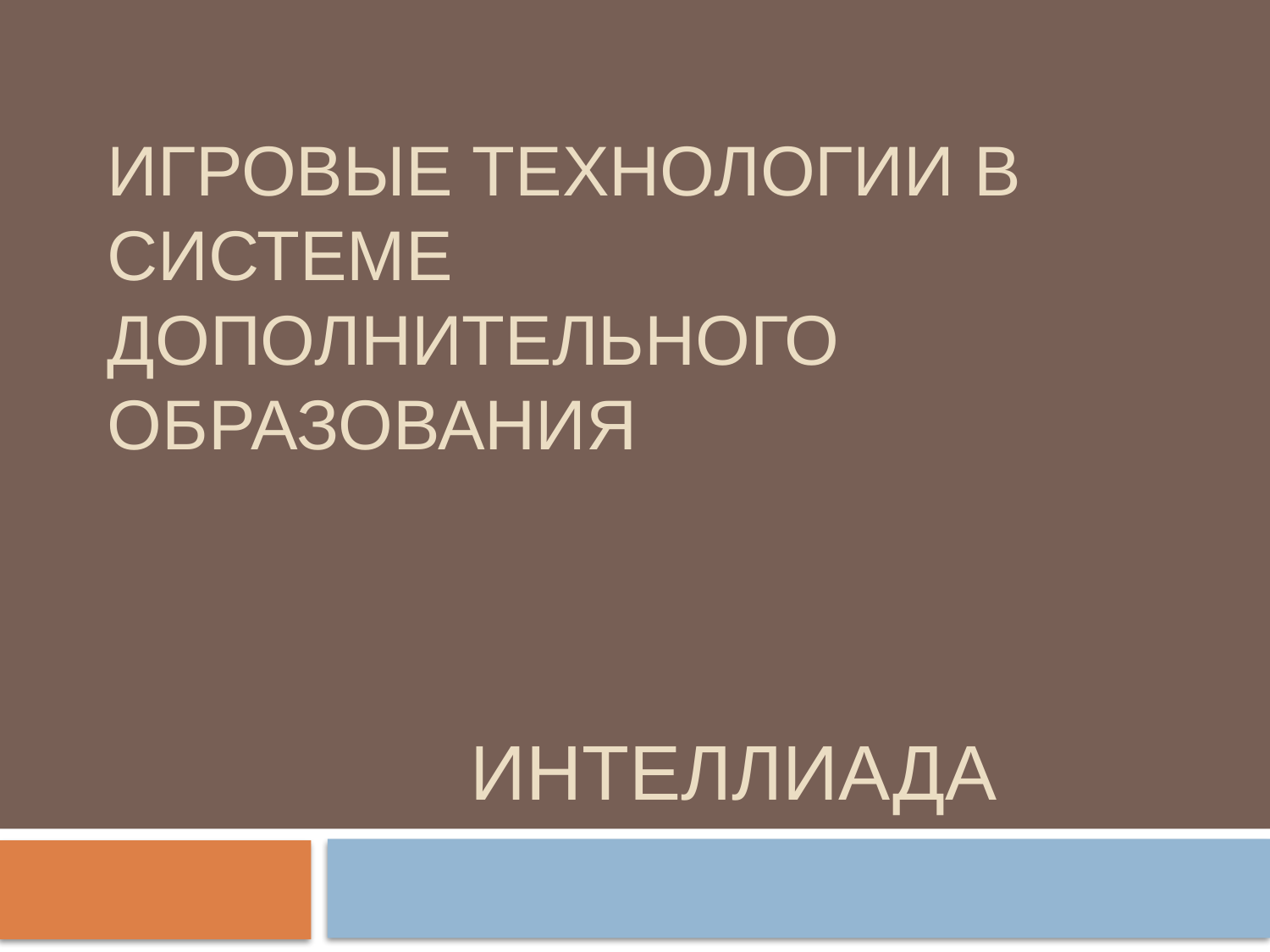

# Игровые технологии в системе дополнительного образования
интеллиада